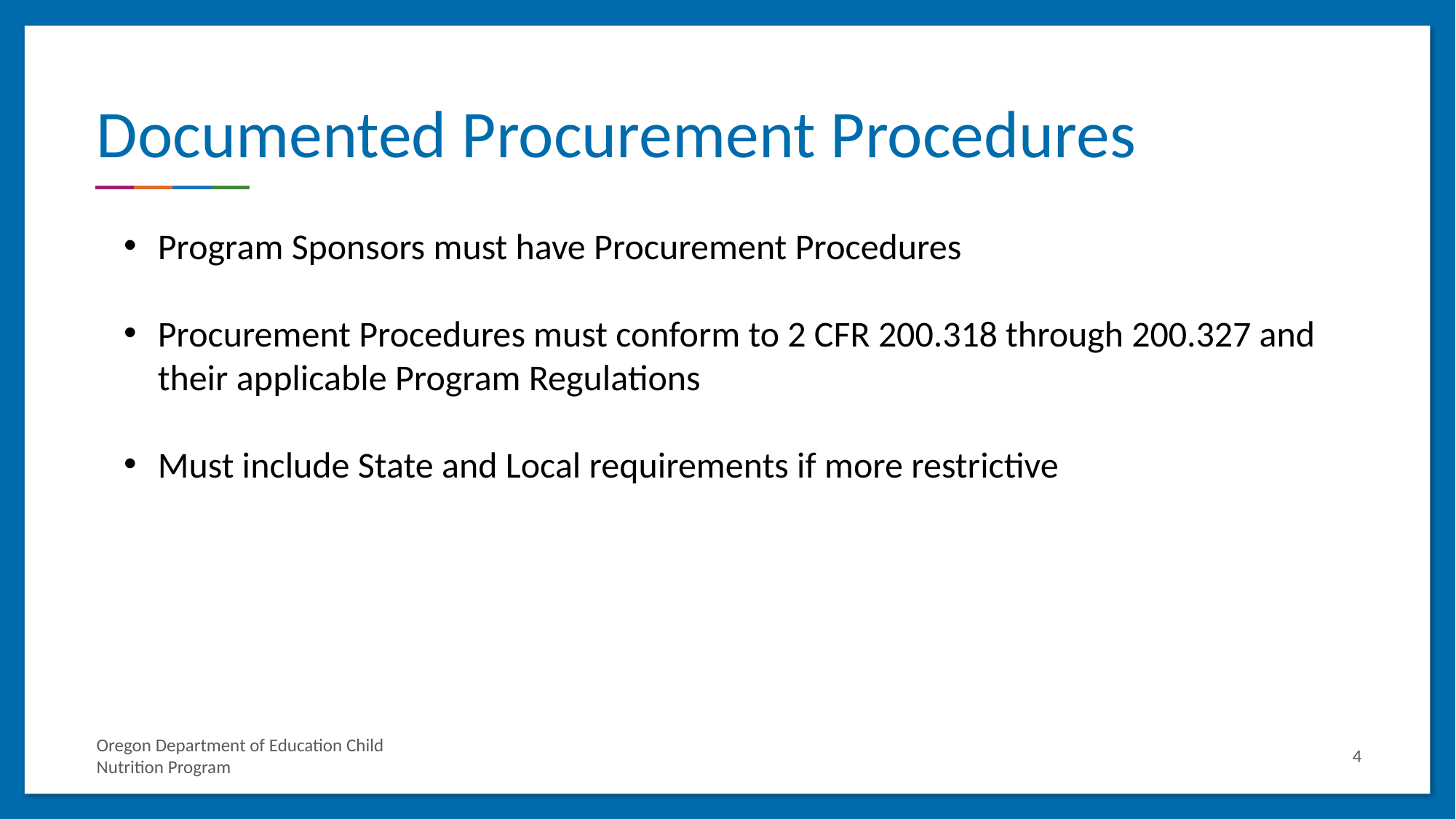

# Documented Procurement Procedures

Program Sponsors must have Procurement Procedures

Procurement Procedures must conform to 2 CFR 200.318 through 200.327 and their applicable Program Regulations

Must include State and Local requirements if more restrictive
Oregon Department of Education Child Nutrition Program
4